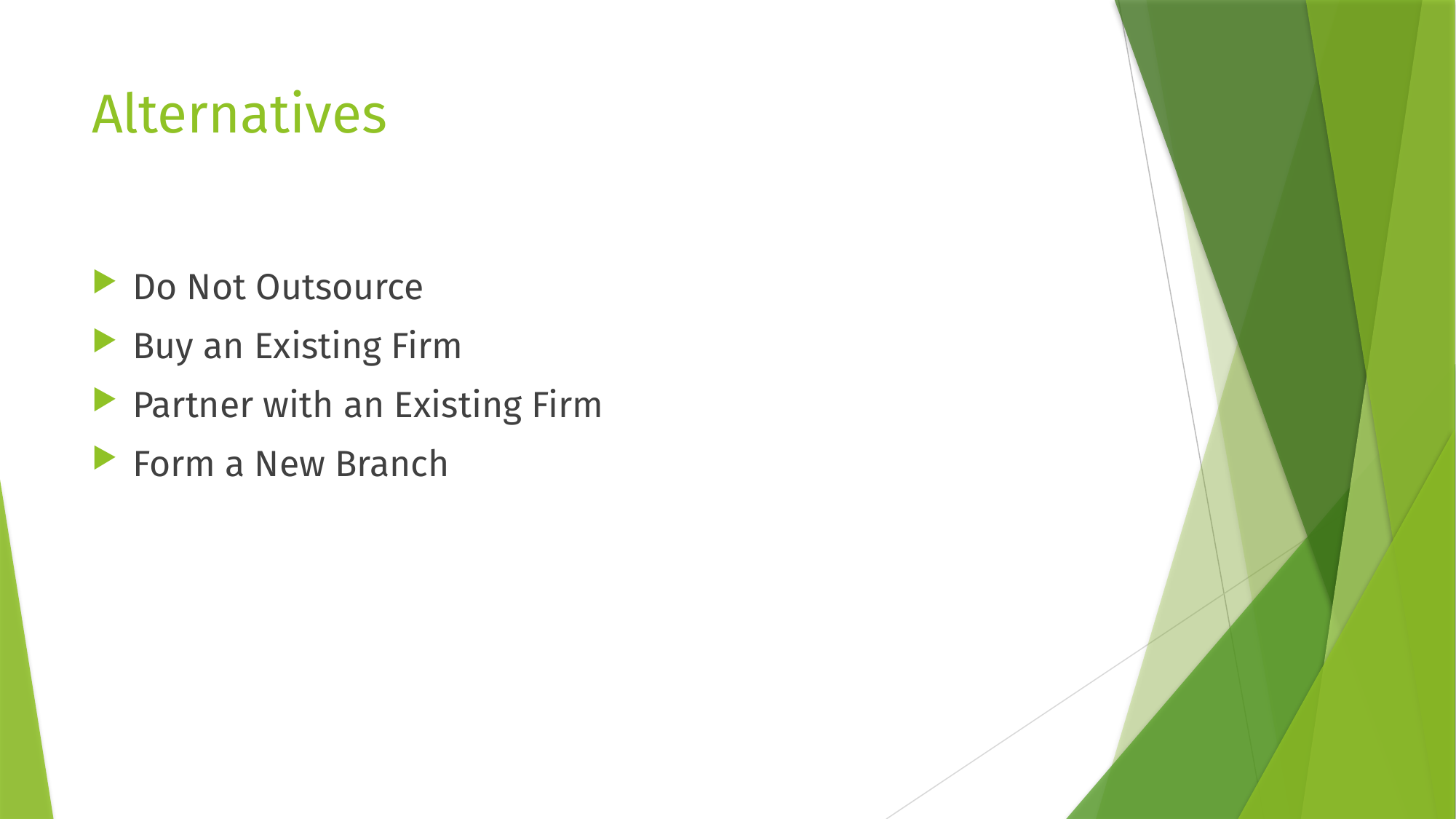

# Alternatives
Do Not Outsource
Buy an Existing Firm
Partner with an Existing Firm
Form a New Branch